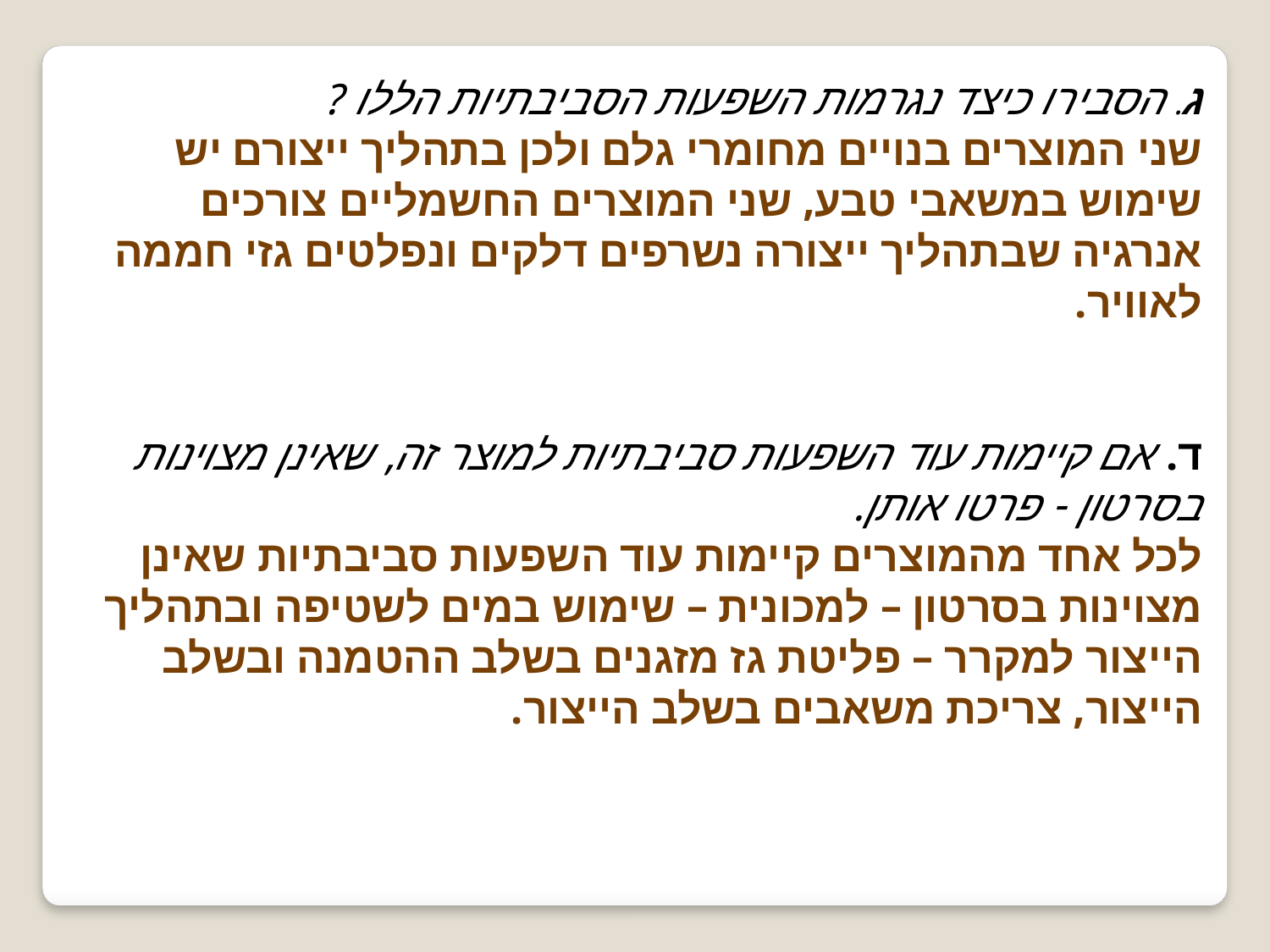

ג. הסבירו כיצד נגרמות השפעות הסביבתיות הללו ?
שני המוצרים בנויים מחומרי גלם ולכן בתהליך ייצורם יש שימוש במשאבי טבע, שני המוצרים החשמליים צורכים אנרגיה שבתהליך ייצורה נשרפים דלקים ונפלטים גזי חממה לאוויר.

ד. אם קיימות עוד השפעות סביבתיות למוצר זה, שאינן מצוינות בסרטון - פרטו אותן.
לכל אחד מהמוצרים קיימות עוד השפעות סביבתיות שאינן מצוינות בסרטון – למכונית – שימוש במים לשטיפה ובתהליך הייצור למקרר – פליטת גז מזגנים בשלב ההטמנה ובשלב הייצור, צריכת משאבים בשלב הייצור.